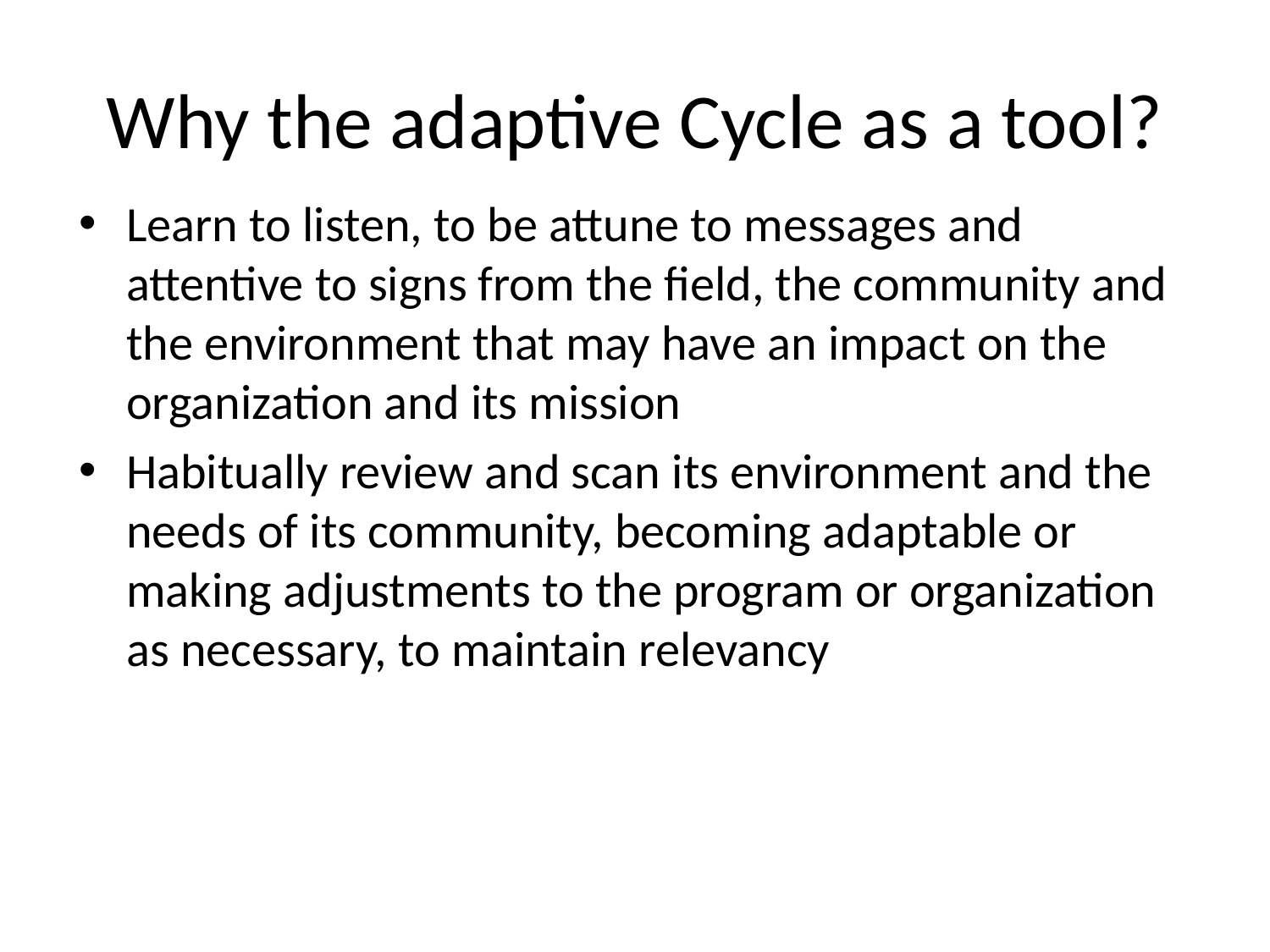

# Why the adaptive Cycle as a tool?
Learn to listen, to be attune to messages and attentive to signs from the field, the community and the environment that may have an impact on the organization and its mission
Habitually review and scan its environment and the needs of its community, becoming adaptable or making adjustments to the program or organization as necessary, to maintain relevancy